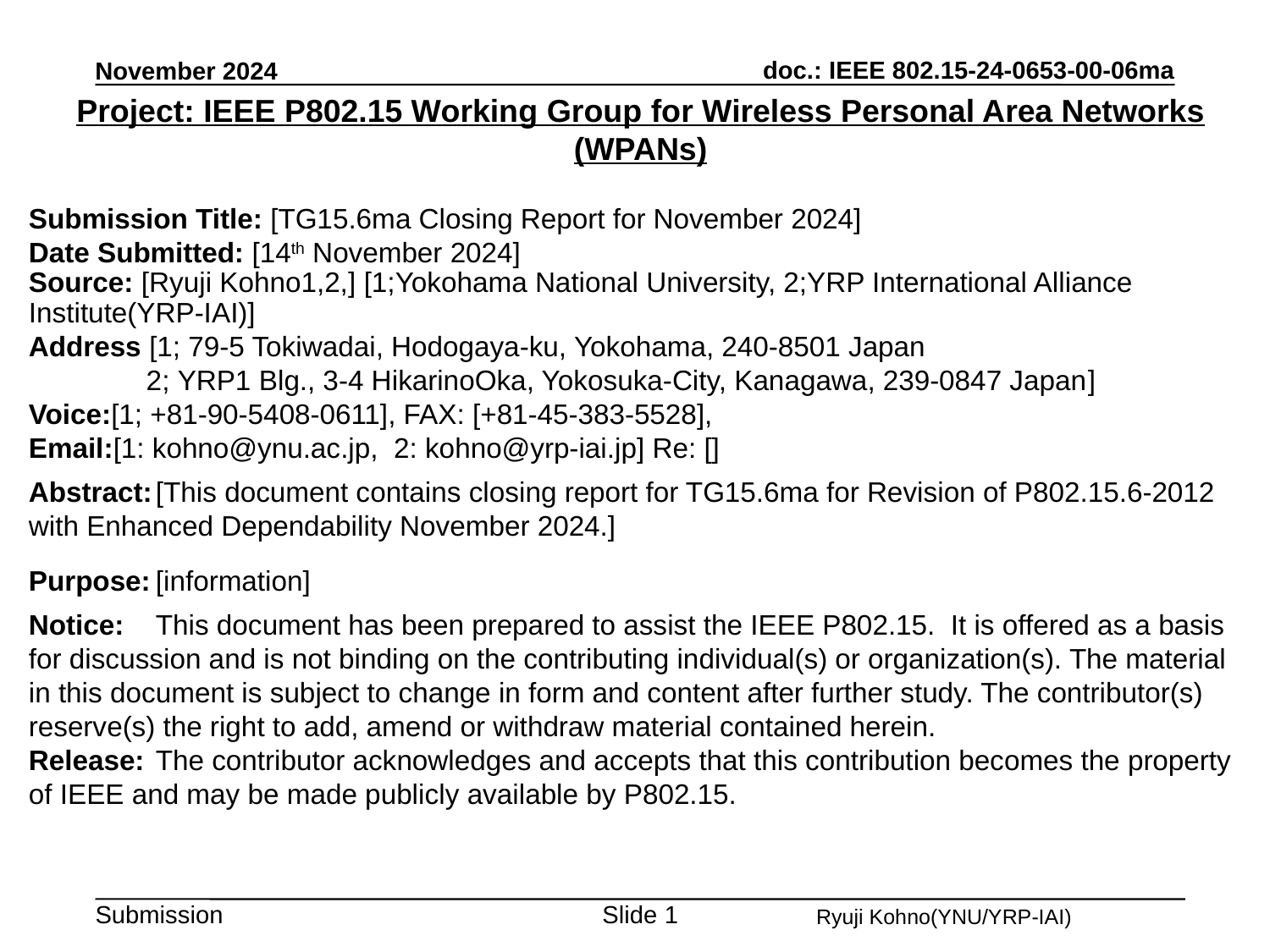

November 2024
Project: IEEE P802.15 Working Group for Wireless Personal Area Networks (WPANs)

Submission Title: [TG15.6ma Closing Report for November 2024]
Date Submitted: [14th November 2024]
Source: [Ryuji Kohno1,2,] [1;Yokohama National University, 2;YRP International Alliance Institute(YRP-IAI)]
Address [1; 79-5 Tokiwadai, Hodogaya-ku, Yokohama, 240-8501 Japan
               2; YRP1 Blg., 3-4 HikarinoOka, Yokosuka-City, Kanagawa, 239-0847 Japan]
Voice:[1; +81-90-5408-0611], FAX: [+81-45-383-5528],
Email:[1: kohno@ynu.ac.jp,  2: kohno@yrp-iai.jp] Re: []
Abstract:	[This document contains closing report for TG15.6ma for Revision of P802.15.6-2012 with Enhanced Dependability November 2024.]
Purpose:	[information]
Notice:	This document has been prepared to assist the IEEE P802.15.  It is offered as a basis for discussion and is not binding on the contributing individual(s) or organization(s). The material in this document is subject to change in form and content after further study. The contributor(s) reserve(s) the right to add, amend or withdraw material contained herein.
Release:	The contributor acknowledges and accepts that this contribution becomes the property of IEEE and may be made publicly available by P802.15.
Slide 1